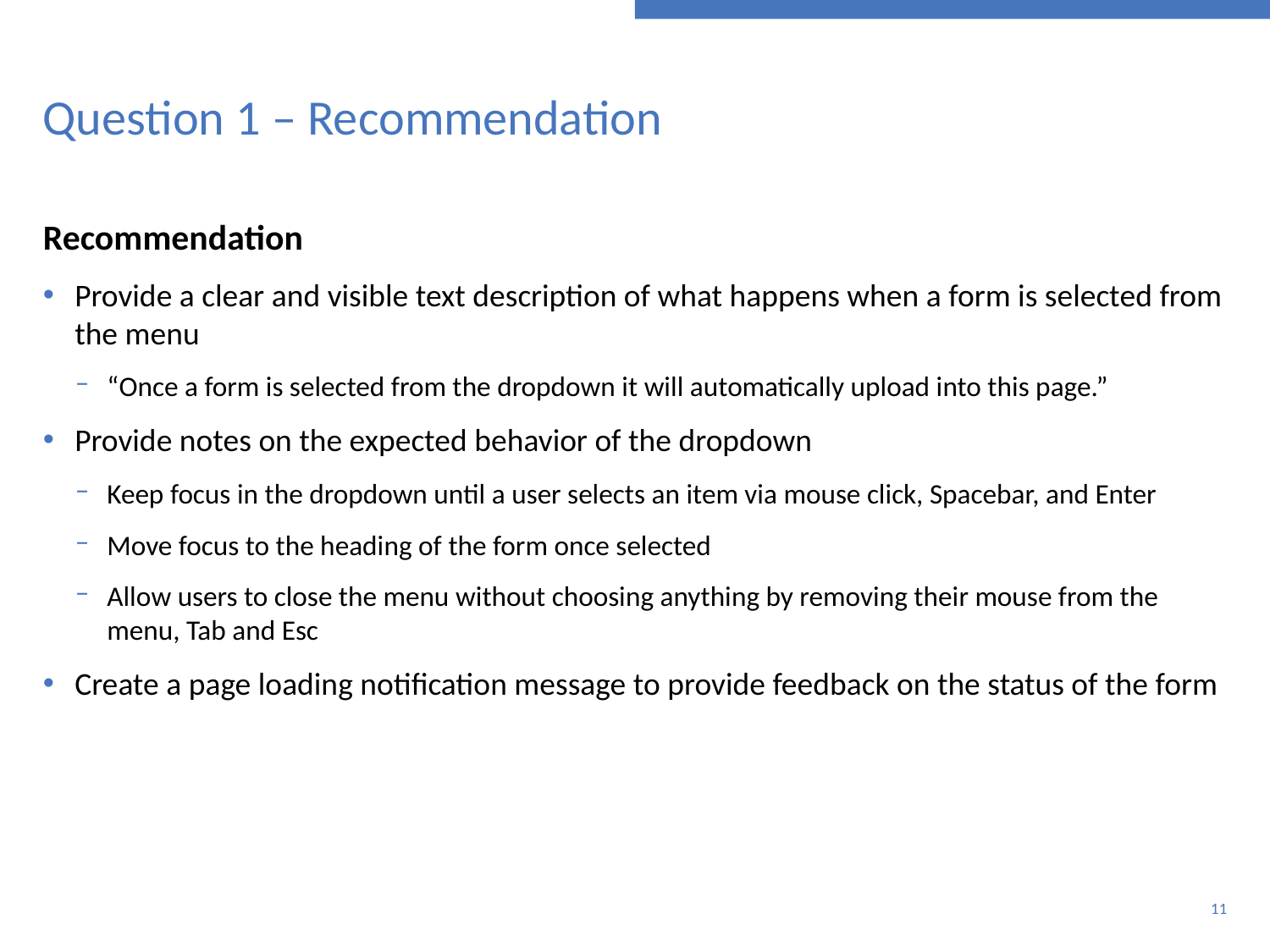

# Question 1 – Recommendation
Recommendation
Provide a clear and visible text description of what happens when a form is selected from the menu
“Once a form is selected from the dropdown it will automatically upload into this page.”
Provide notes on the expected behavior of the dropdown
Keep focus in the dropdown until a user selects an item via mouse click, Spacebar, and Enter
Move focus to the heading of the form once selected
Allow users to close the menu without choosing anything by removing their mouse from the menu, Tab and Esc
Create a page loading notification message to provide feedback on the status of the form